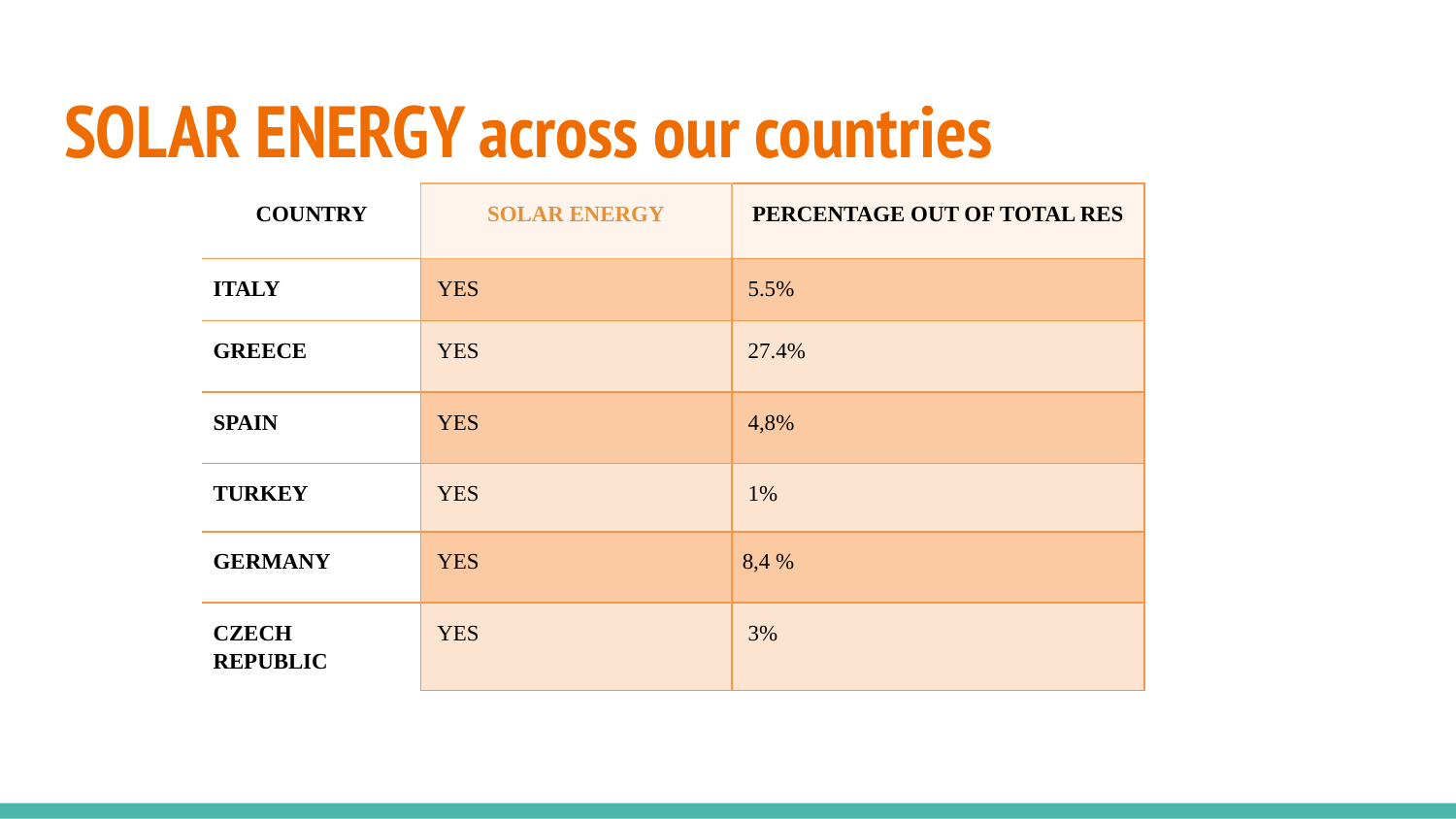

# SOLAR ENERGY across our countries
| COUNTRY | SOLAR ENERGY | PERCENTAGE OUT OF TOTAL RES |
| --- | --- | --- |
| ITALY | YES | 5.5% |
| GREECE | YES | 27.4% |
| SPAIN | YES | 4,8% |
| TURKEY | YES | 1% |
| GERMANY | YES | 8,4 % |
| CZECH REPUBLIC | YES | 3% |